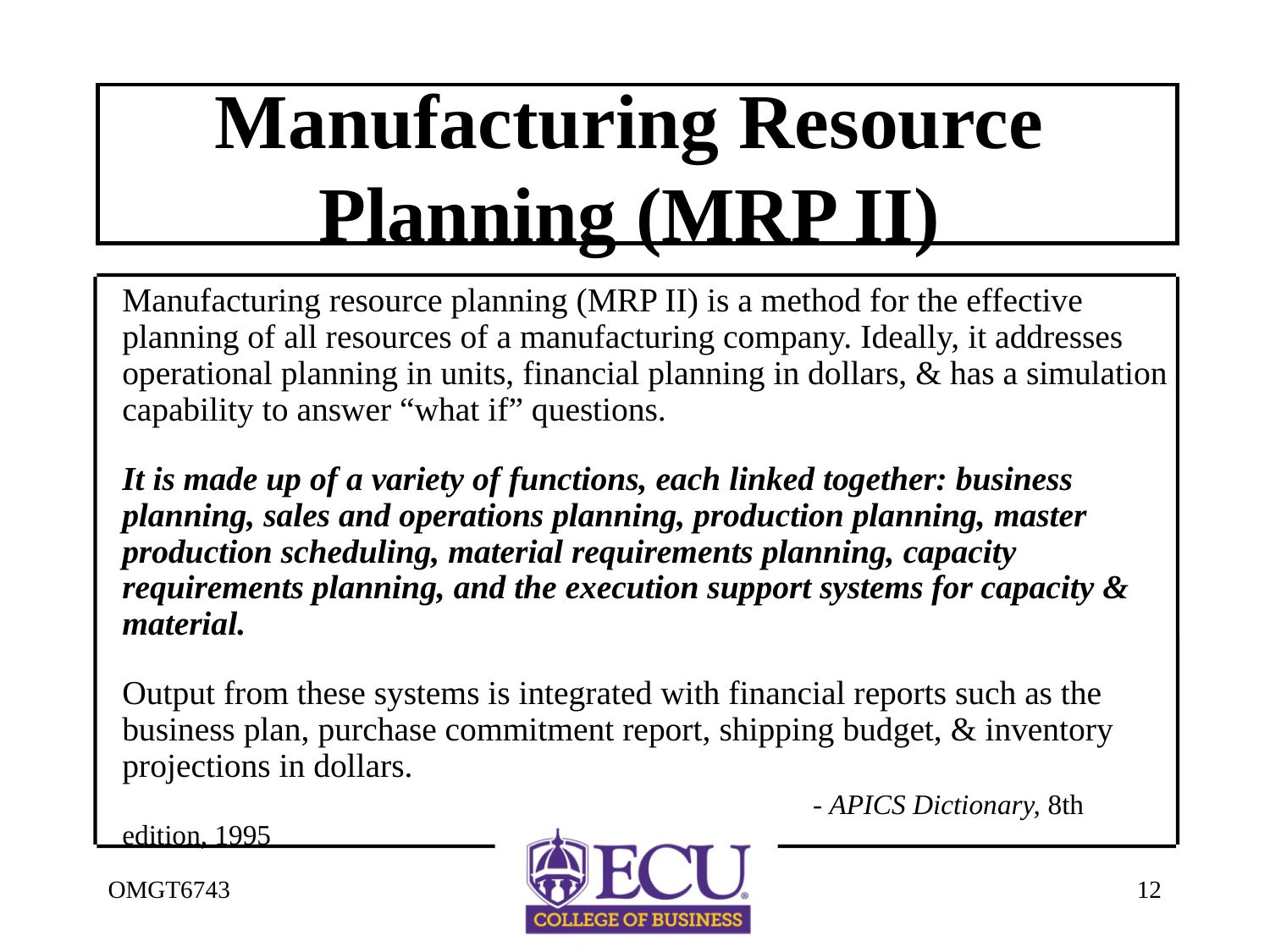

# Manufacturing Resource Planning (MRP II)
	Manufacturing resource planning (MRP II) is a method for the effective planning of all resources of a manufacturing company. Ideally, it addresses operational planning in units, financial planning in dollars, & has a simulation capability to answer “what if” questions.

	It is made up of a variety of functions, each linked together: business planning, sales and operations planning, production planning, master production scheduling, material requirements planning, capacity requirements planning, and the execution support systems for capacity & material.

	Output from these systems is integrated with financial reports such as the business plan, purchase commitment report, shipping budget, & inventory projections in dollars.
						        - APICS Dictionary, 8th edition, 1995
OMGT6743
12